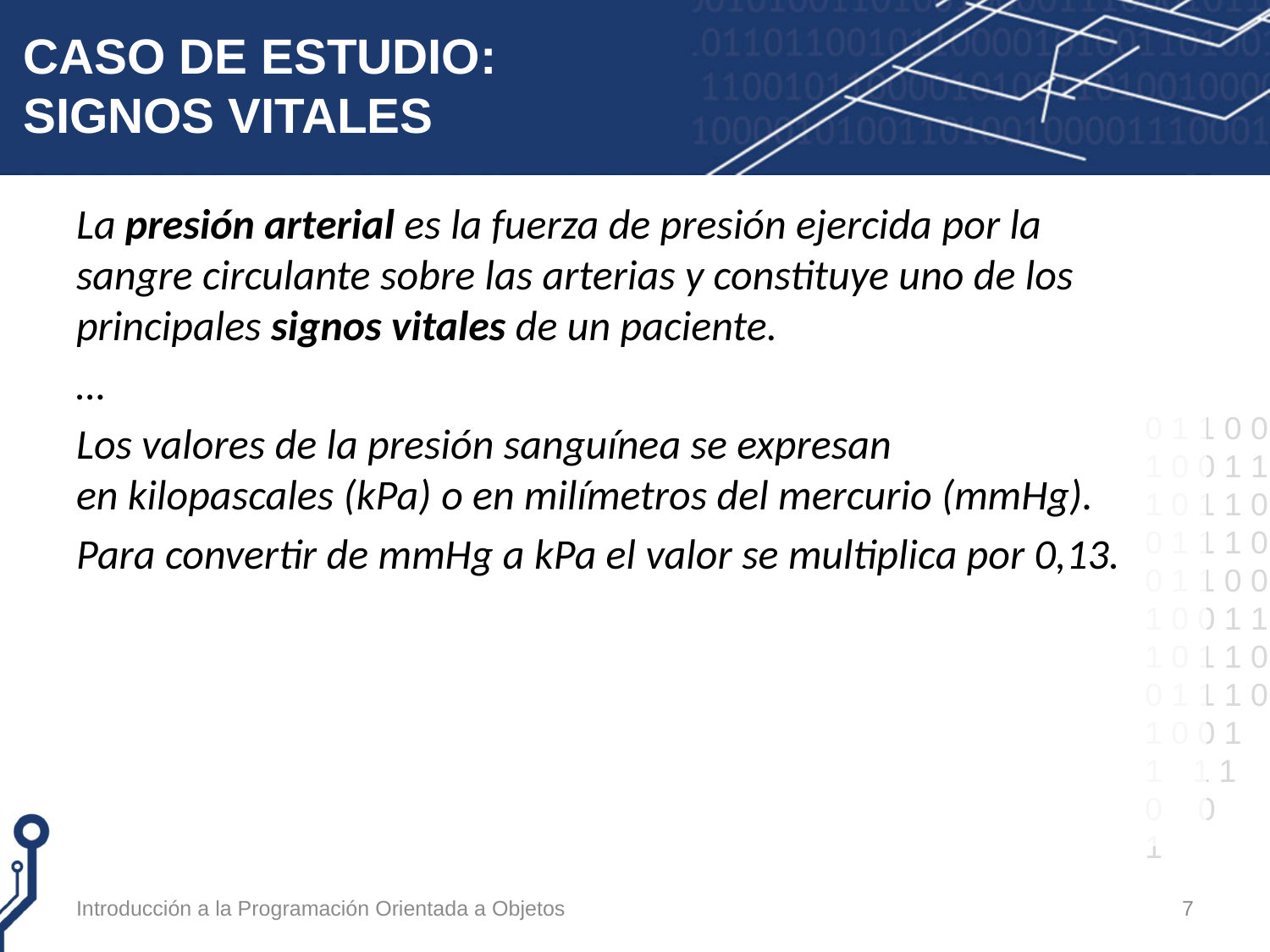

# CASO DE ESTUDIO: SIGNOS VITALES
La presión arterial es la fuerza de presión ejercida por la sangre circulante sobre las arterias y constituye uno de los principales signos vitales de un paciente.
…
Los valores de la presión sanguínea se expresan en kilopascales (kPa) o en milímetros del mercurio (mmHg).
Para convertir de mmHg a kPa el valor se multiplica por 0,13.
Introducción a la Programación Orientada a Objetos
7